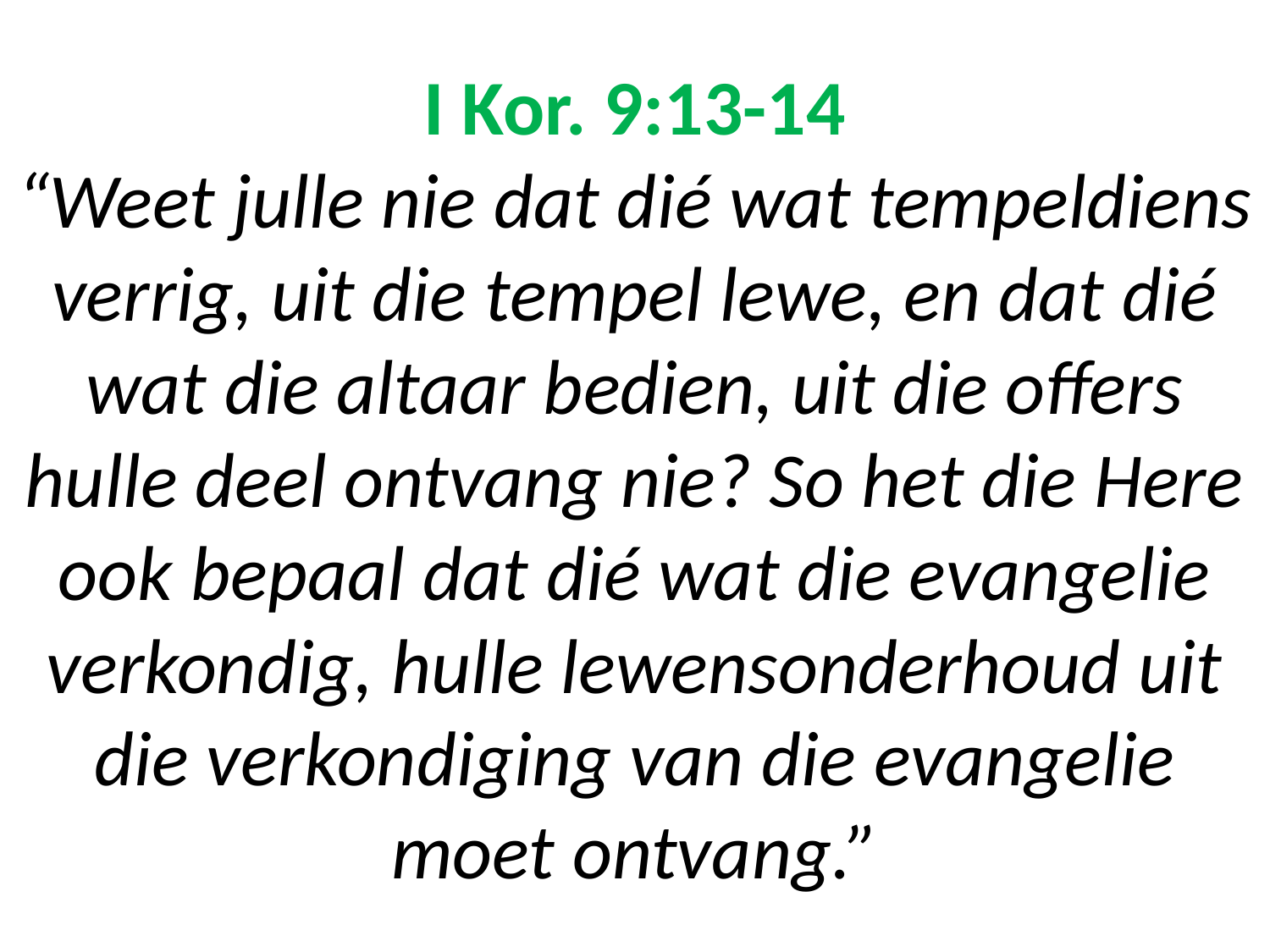

# I Kor. 9:13-14 “Weet julle nie dat dié wat tempeldiens verrig, uit die tempel lewe, en dat dié wat die altaar bedien, uit die offers hulle deel ontvang nie? So het die Here ook bepaal dat dié wat die evangelie verkondig, hulle lewensonderhoud uit die verkondiging van die evangelie moet ontvang.”